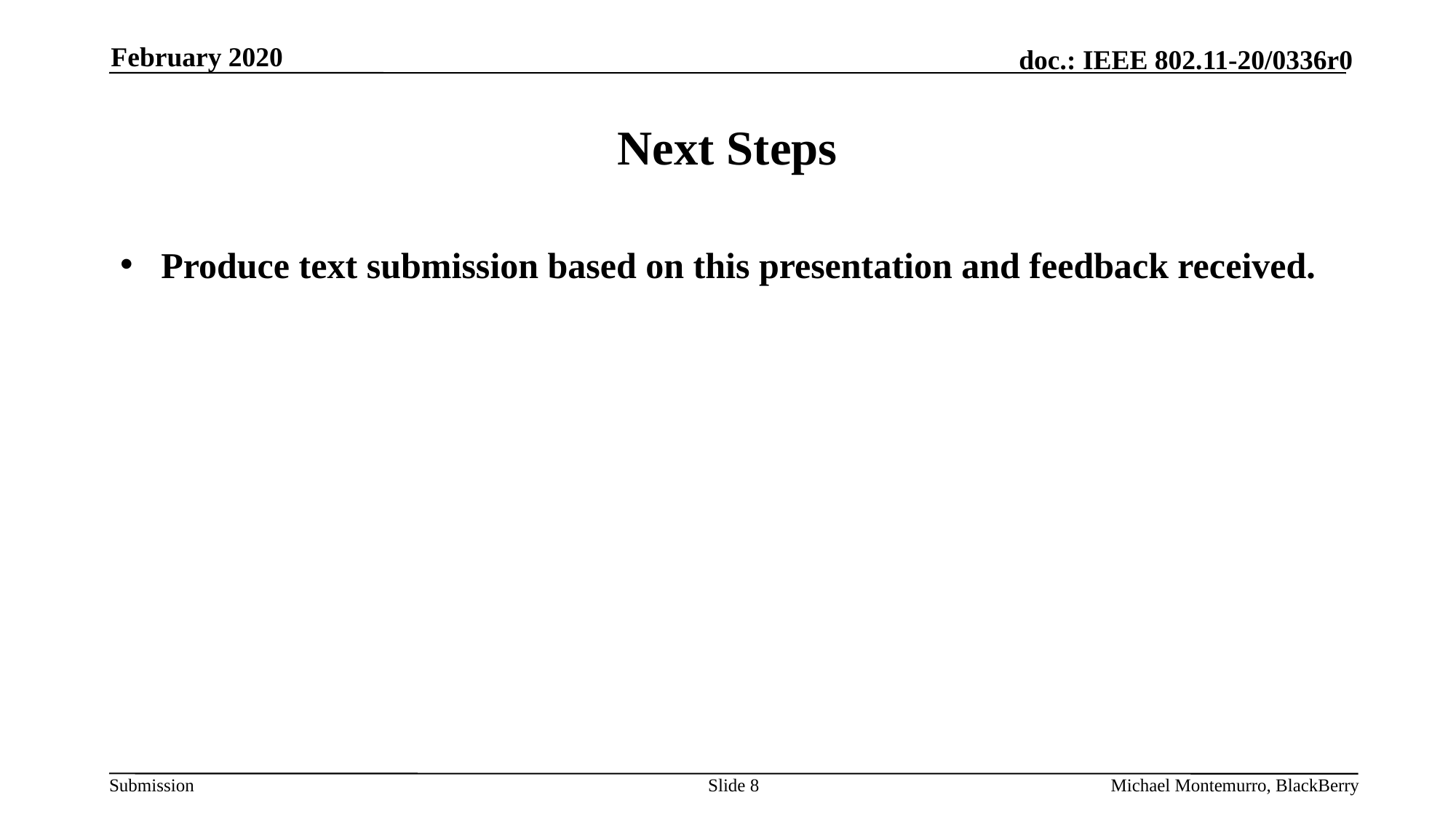

February 2020
# Next Steps
Produce text submission based on this presentation and feedback received.
Slide 8
Michael Montemurro, BlackBerry